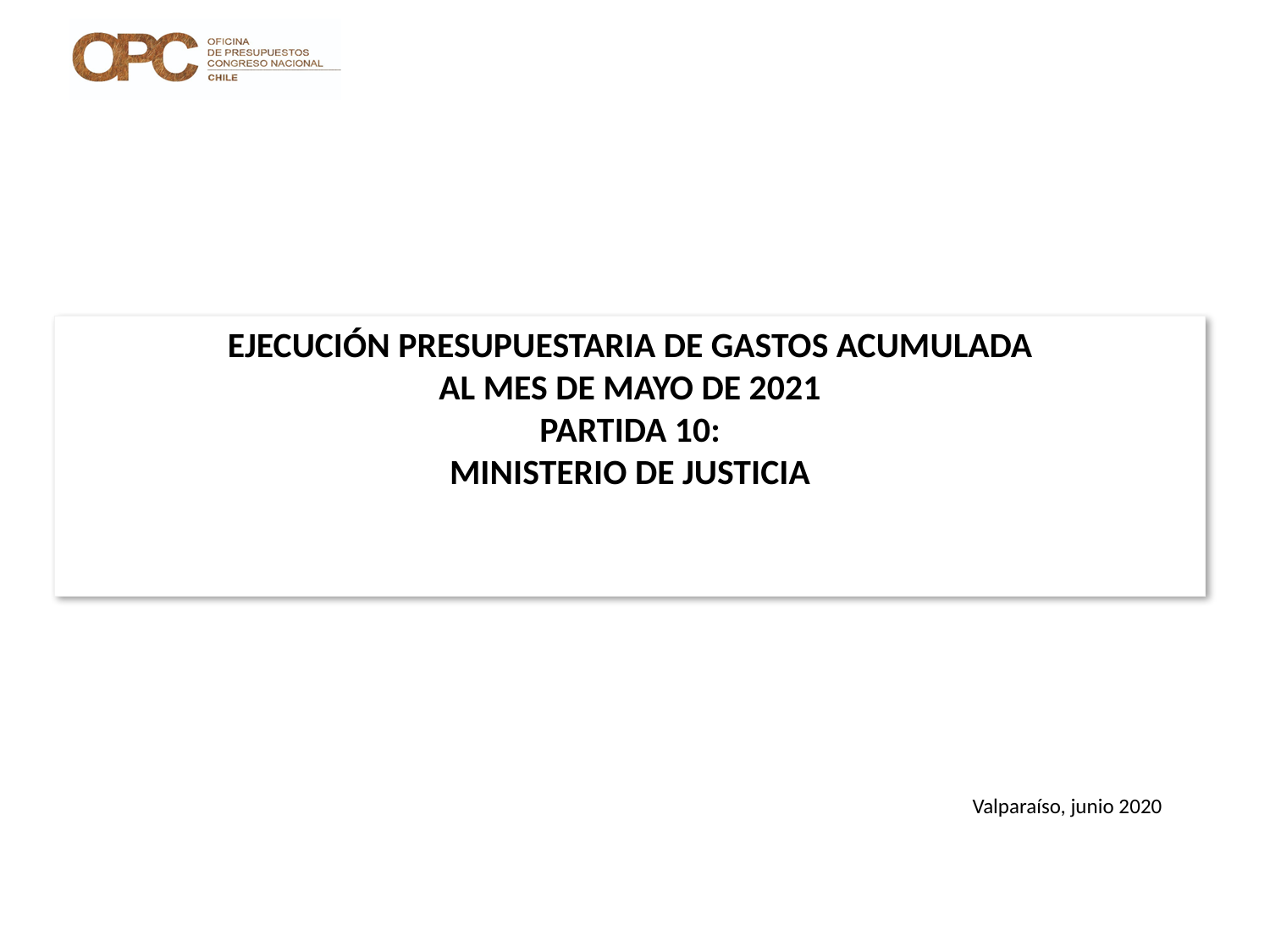

# EJECUCIÓN PRESUPUESTARIA DE GASTOS ACUMULADA AL MES DE MAYO DE 2021 PARTIDA 10: MINISTERIO DE JUSTICIA
Valparaíso, junio 2020